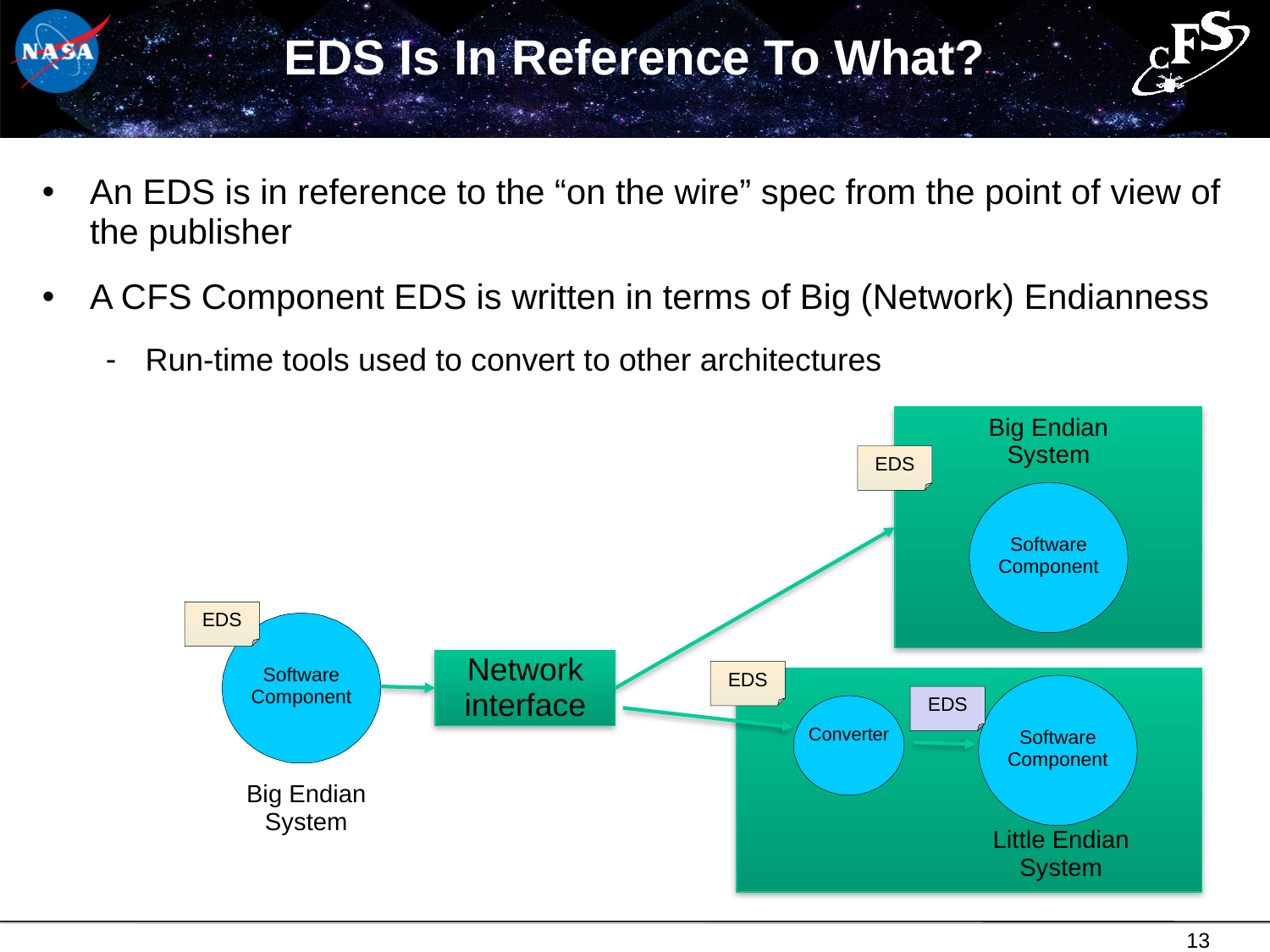

# EDS Is In Reference To What?
An EDS is in reference to the “on the wire” spec from the point of view of the publisher
A CFS Component EDS is written in terms of Big (Network) Endianness
Run-time tools used to convert to other architectures

Big Endian
System
EDS

Software Component
EDS

Software Component
Network
interface
EDS

Software Component
EDS

Converter
Big Endian
System
Little Endian
System